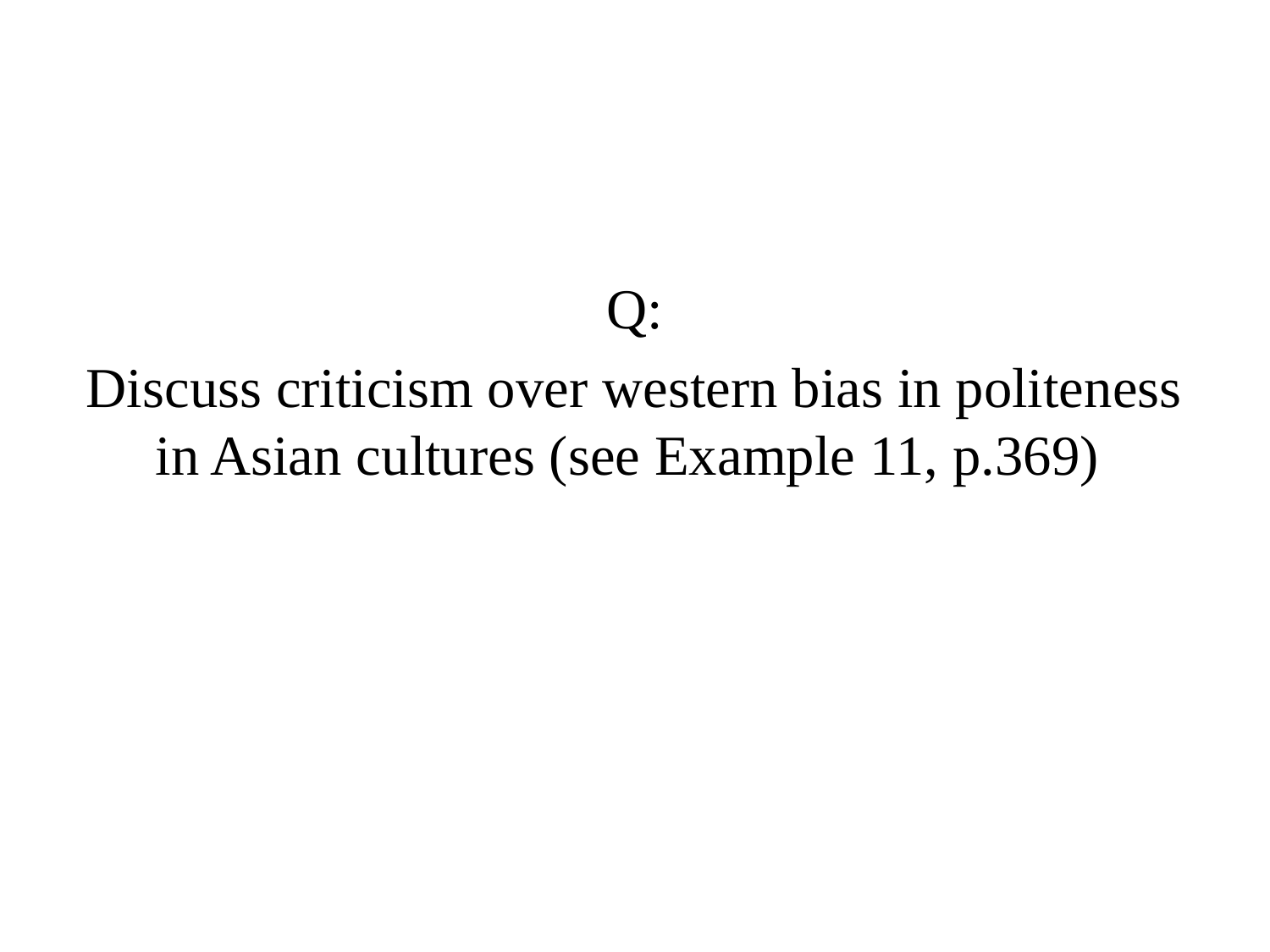

Q:
Discuss criticism over western bias in politeness in Asian cultures (see Example 11, p.369)